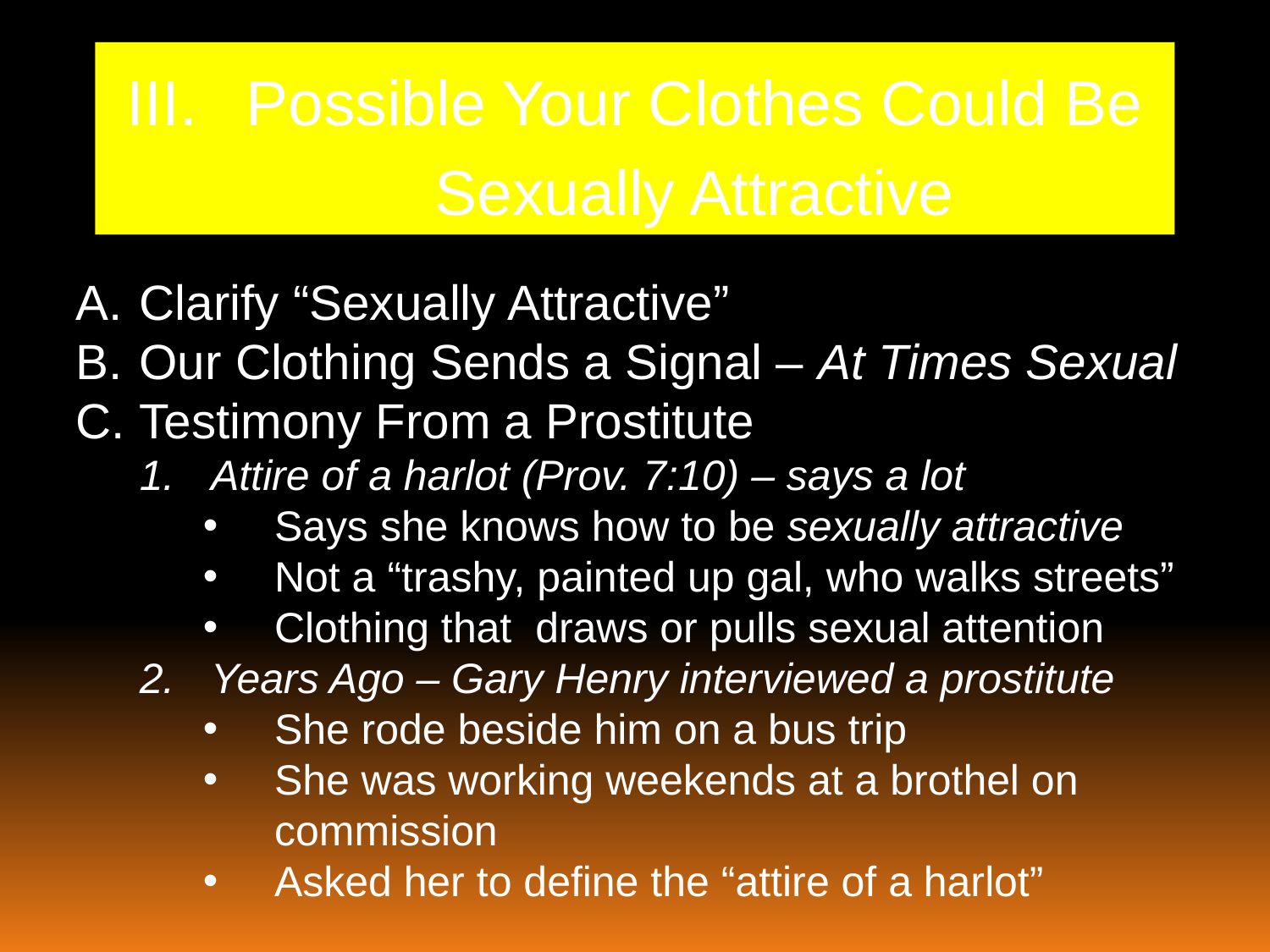

Possible Your Clothes Could Be Sexually Attractive
Clarify “Sexually Attractive”
Our Clothing Sends a Signal – At Times Sexual
Testimony From a Prostitute
Attire of a harlot (Prov. 7:10) – says a lot
Says she knows how to be sexually attractive
Not a “trashy, painted up gal, who walks streets”
Clothing that  draws or pulls sexual attention
Years Ago – Gary Henry interviewed a prostitute
She rode beside him on a bus trip
She was working weekends at a brothel on commission
Asked her to define the “attire of a harlot”